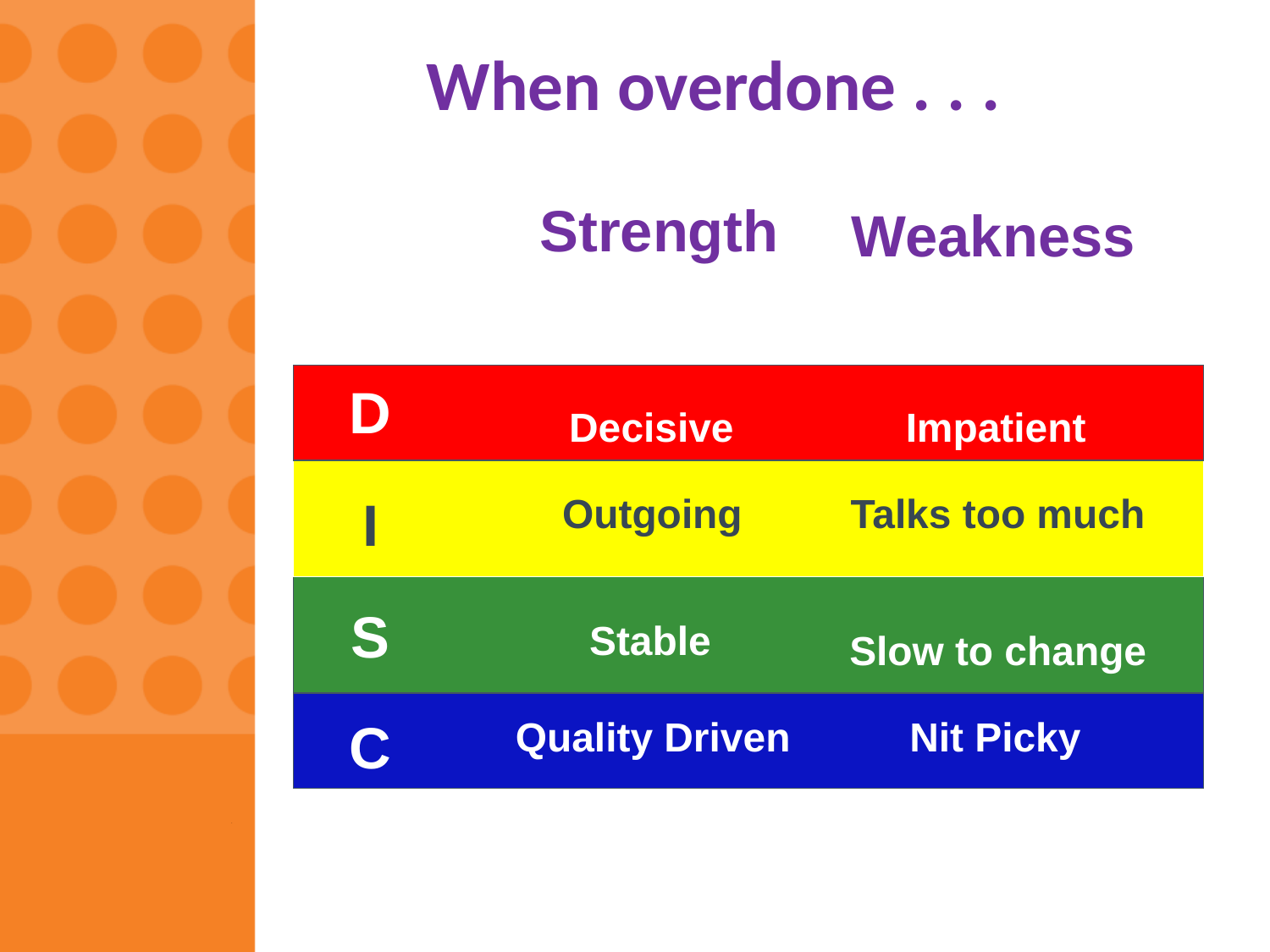

Strength
Weakness
D

Decisive

Impatient
I

Outgoing
Talks too much

Stable
S

Slow to change
C
Quality Driven
Nit Picky

# When overdone . . .